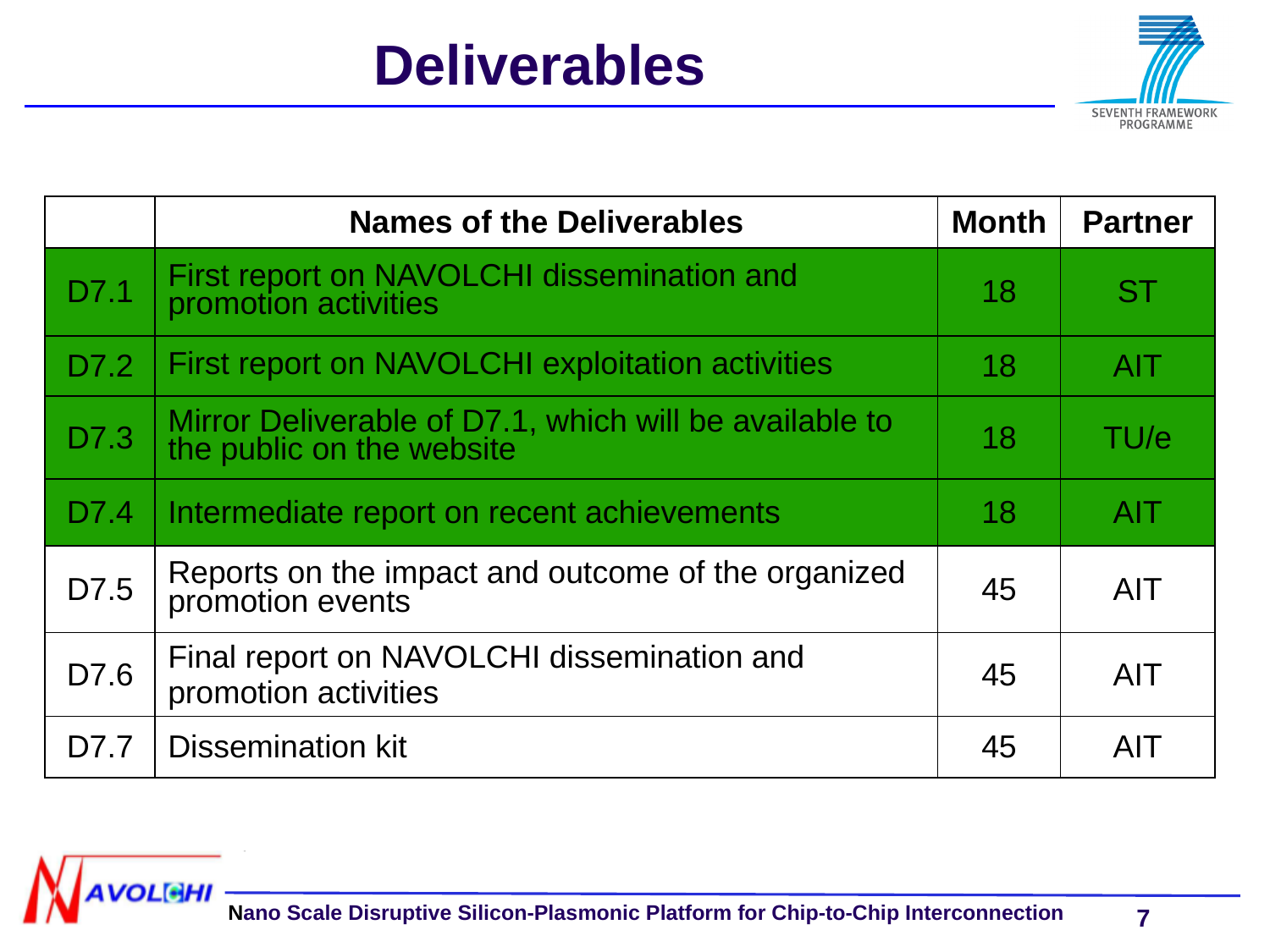

# Deliverables
|  | Names of the Deliverables | Month | Partner |
| --- | --- | --- | --- |
| D7.1 | First report on NAVOLCHI dissemination and promotion activities | 18 | ST |
| D7.2 | First report on NAVOLCHI exploitation activities | 18 | AIT |
| D7.3 | Mirror Deliverable of D7.1, which will be available to the public on the website | 18 | TU/e |
| D7.4 | Intermediate report on recent achievements | 18 | AIT |
| D7.5 | Reports on the impact and outcome of the organized promotion events | 45 | AIT |
| D7.6 | Final report on NAVOLCHI dissemination and promotion activities | 45 | AIT |
| D7.7 | Dissemination kit | 45 | AIT |